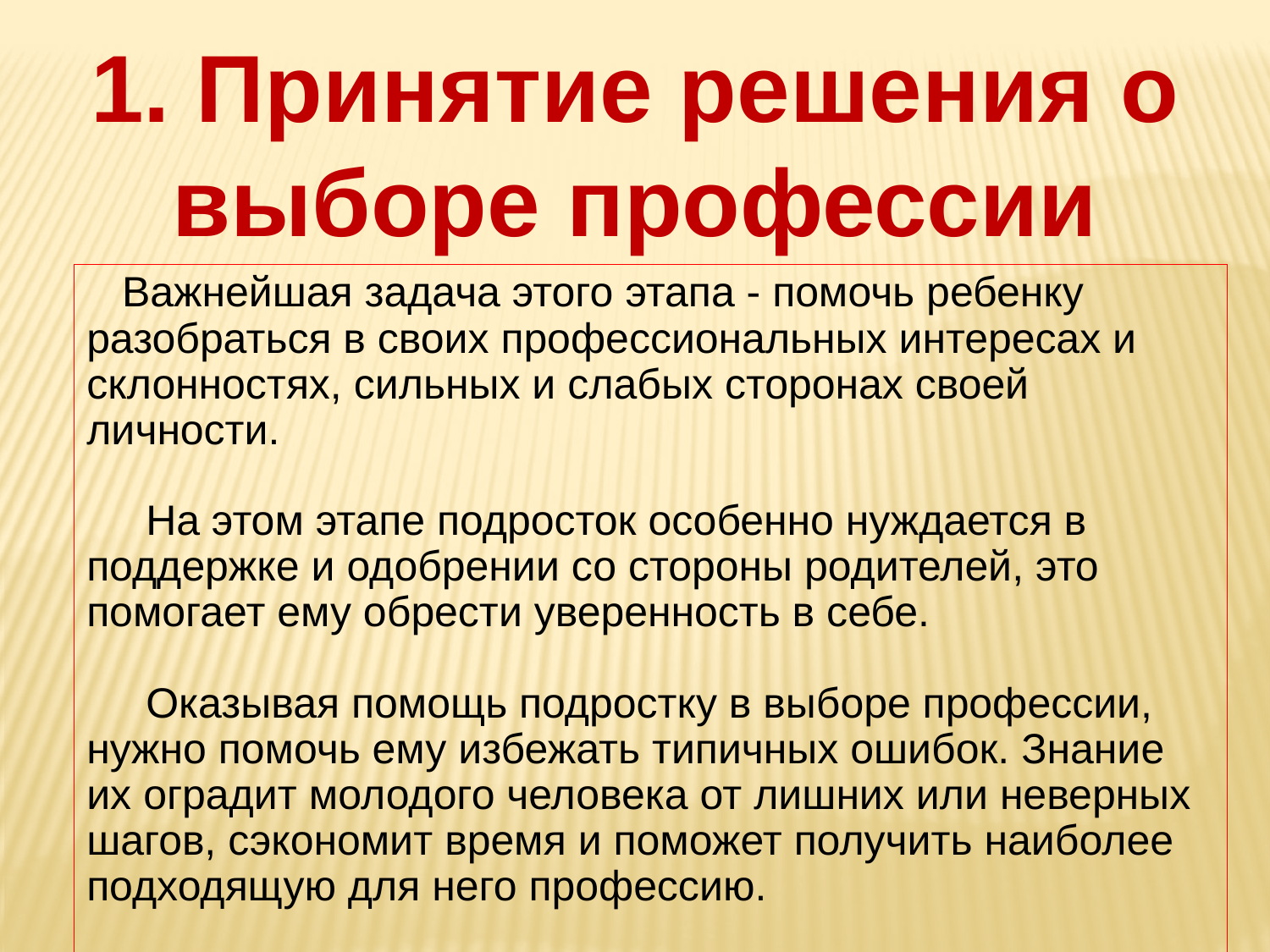

1. Принятие решения о выборе профессии
   Важнейшая задача этого этапа - помочь ребенку разобраться в своих профессиональных интересах и склонностях, сильных и слабых сторонах своей личности.

     На этом этапе подросток особенно нуждается в поддержке и одобрении со стороны родителей, это помогает ему обрести уверенность в себе.

     Оказывая помощь подростку в выборе профессии, нужно помочь ему избежать типичных ошибок. Знание их оградит молодого человека от лишних или неверных шагов, сэкономит время и поможет получить наиболее подходящую для него профессию.